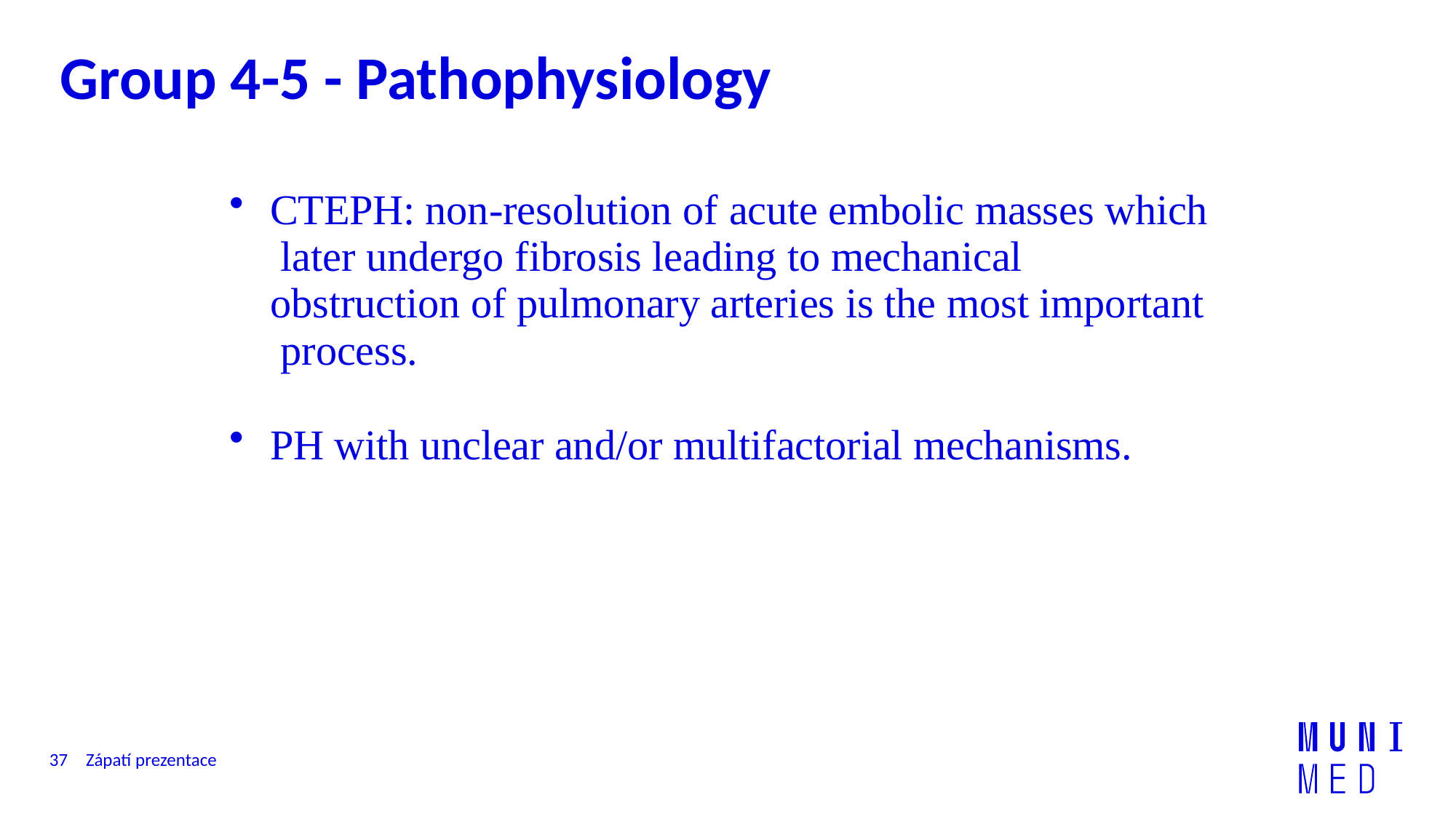

Group 4-5 - Pathophysiology
CTEPH: non-resolution of acute embolic masses which  later undergo fibrosis leading to mechanical  obstruction of pulmonary arteries is the most important  process.
PH with unclear and/or multifactorial mechanisms.
37
Zápatí prezentace